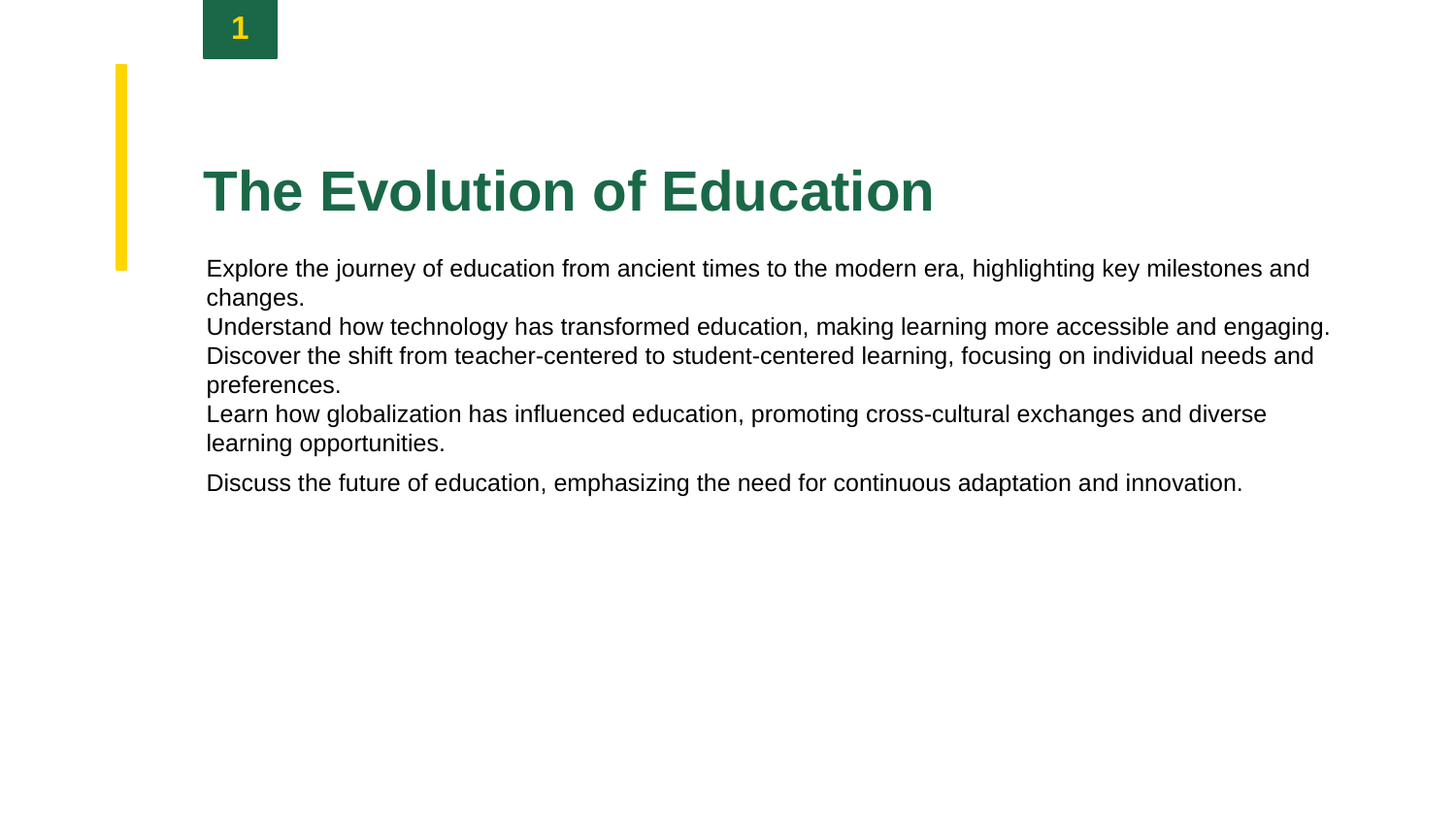

1

The Evolution of Education
Explore the journey of education from ancient times to the modern era, highlighting key milestones and changes.
Understand how technology has transformed education, making learning more accessible and engaging.
Discover the shift from teacher-centered to student-centered learning, focusing on individual needs and preferences.
Learn how globalization has influenced education, promoting cross-cultural exchanges and diverse learning opportunities.
Discuss the future of education, emphasizing the need for continuous adaptation and innovation.